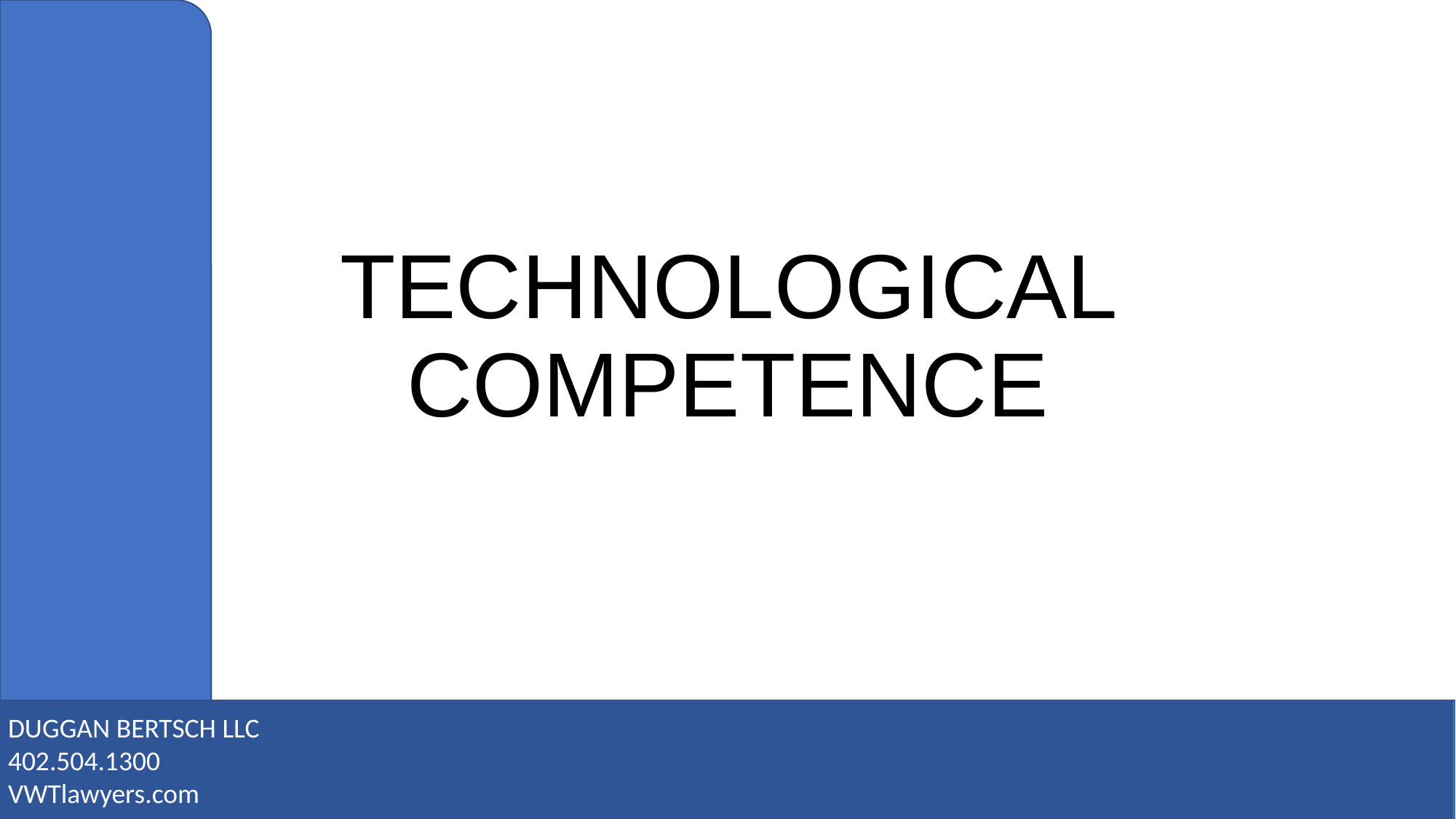

# TECHNOLOGICAL COMPETENCE

DUGGAN BERTSCH LLC
402.504.1300
VWTlawyers.com